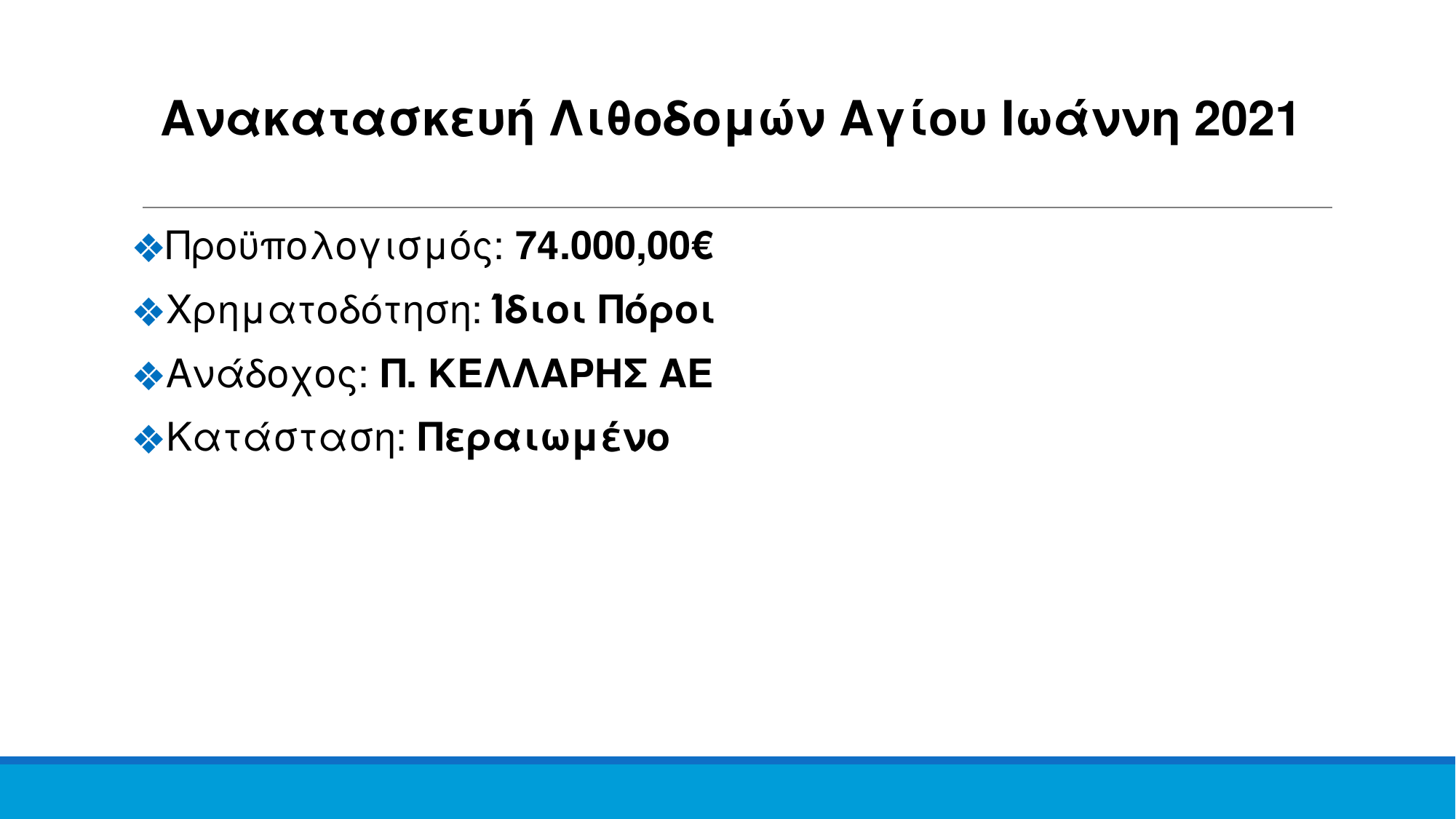

Ανακατασκευή Λιθοδομών Αγίου Ιωάννη 2021
Προϋπολογισμός: 74.000,00€
Χρηματοδότηση: Ίδιοι Πόροι
Ανάδοχος: Π. ΚΕΛΛΑΡΗΣ ΑΕ
Κατάσταση: Περαιωμένο